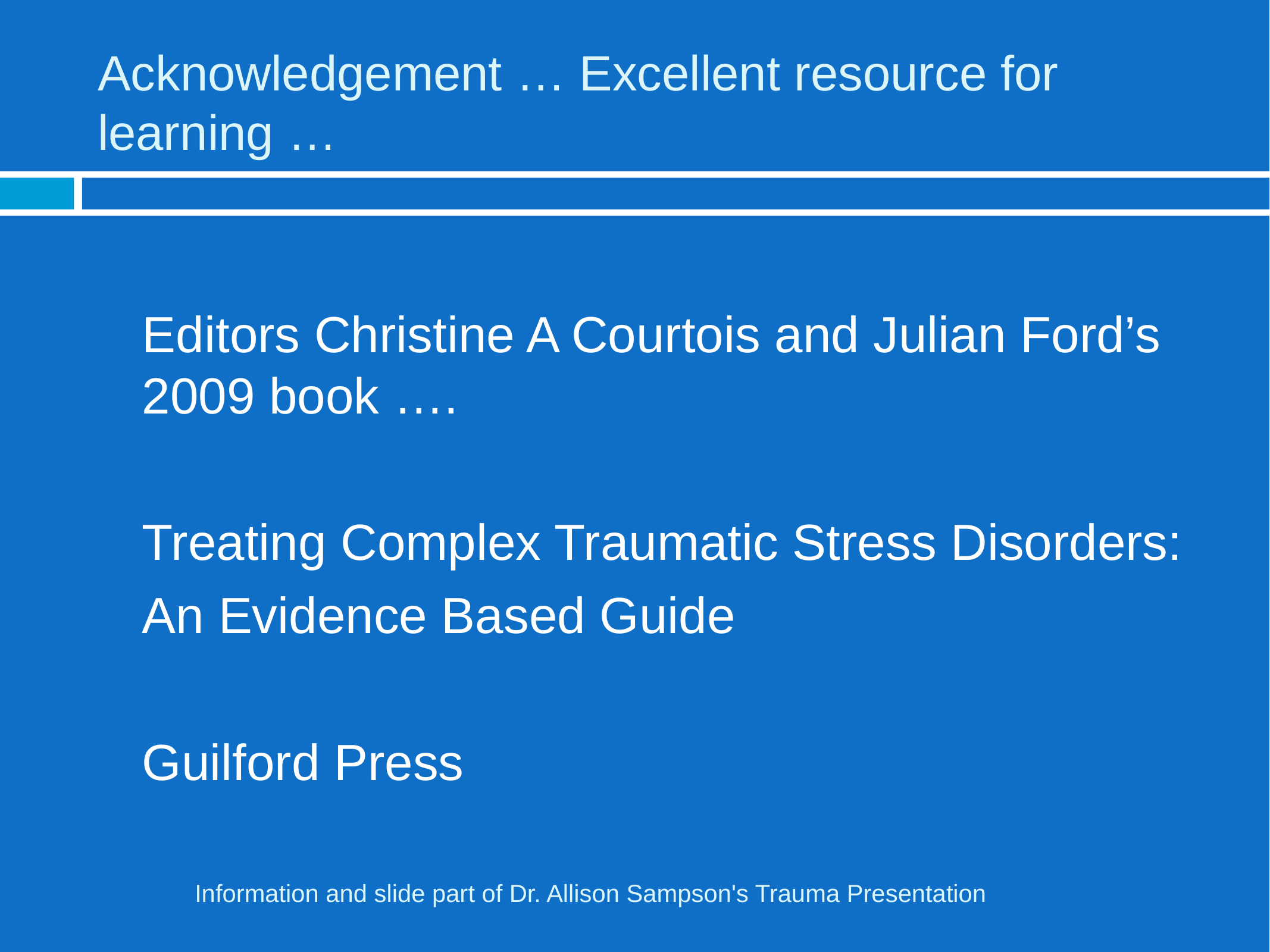

# Acknowledgement … Excellent resource for learning …

	Editors Christine A Courtois and Julian Ford’s 2009 book ….

	Treating Complex Traumatic Stress Disorders:
	An Evidence Based Guide

	Guilford Press

Information and slide part of Dr. Allison Sampson's Trauma Presentation